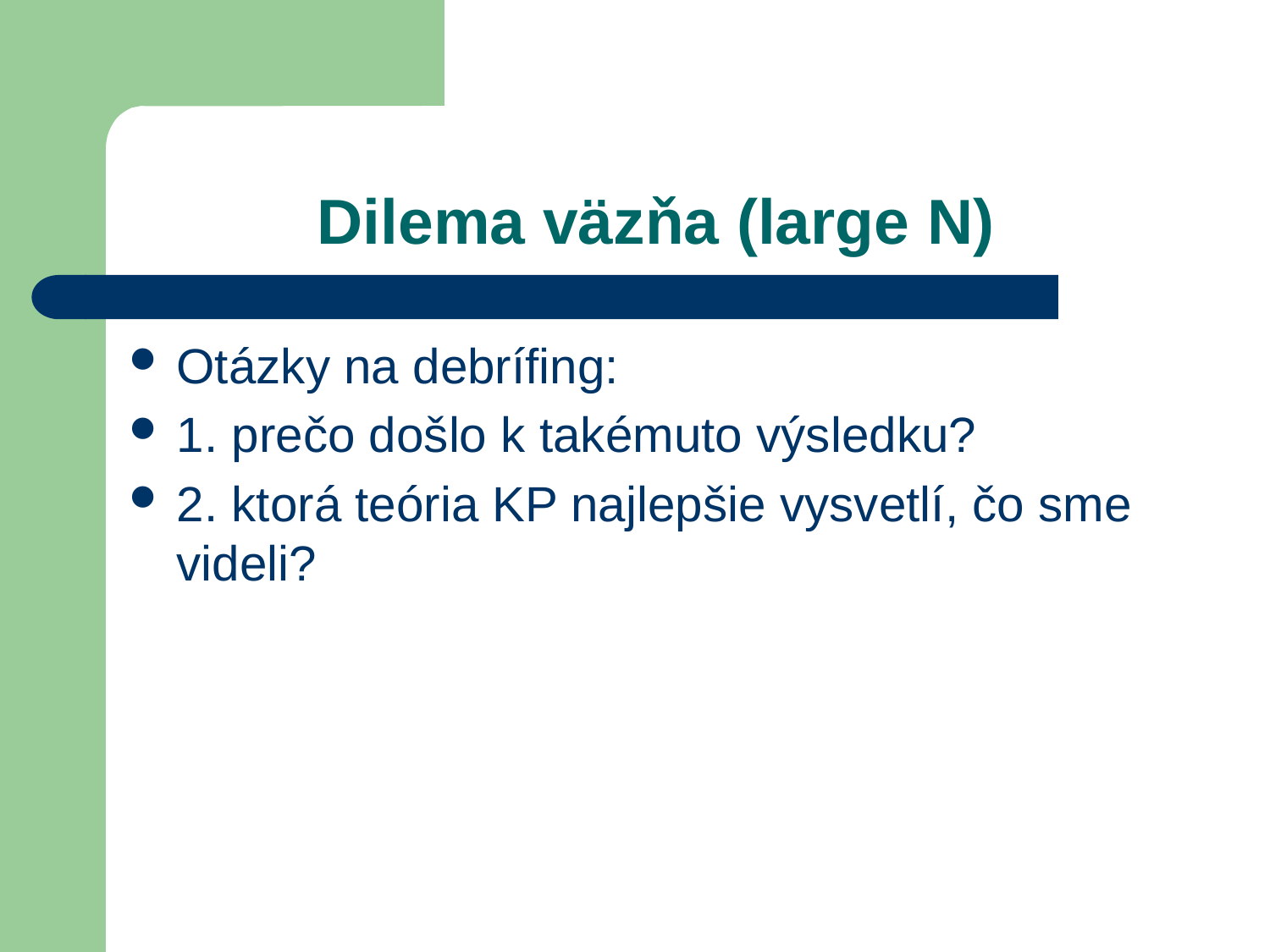

# Dilema väzňa (large N)
Otázky na debrífing:
1. prečo došlo k takémuto výsledku?
2. ktorá teória KP najlepšie vysvetlí, čo sme videli?